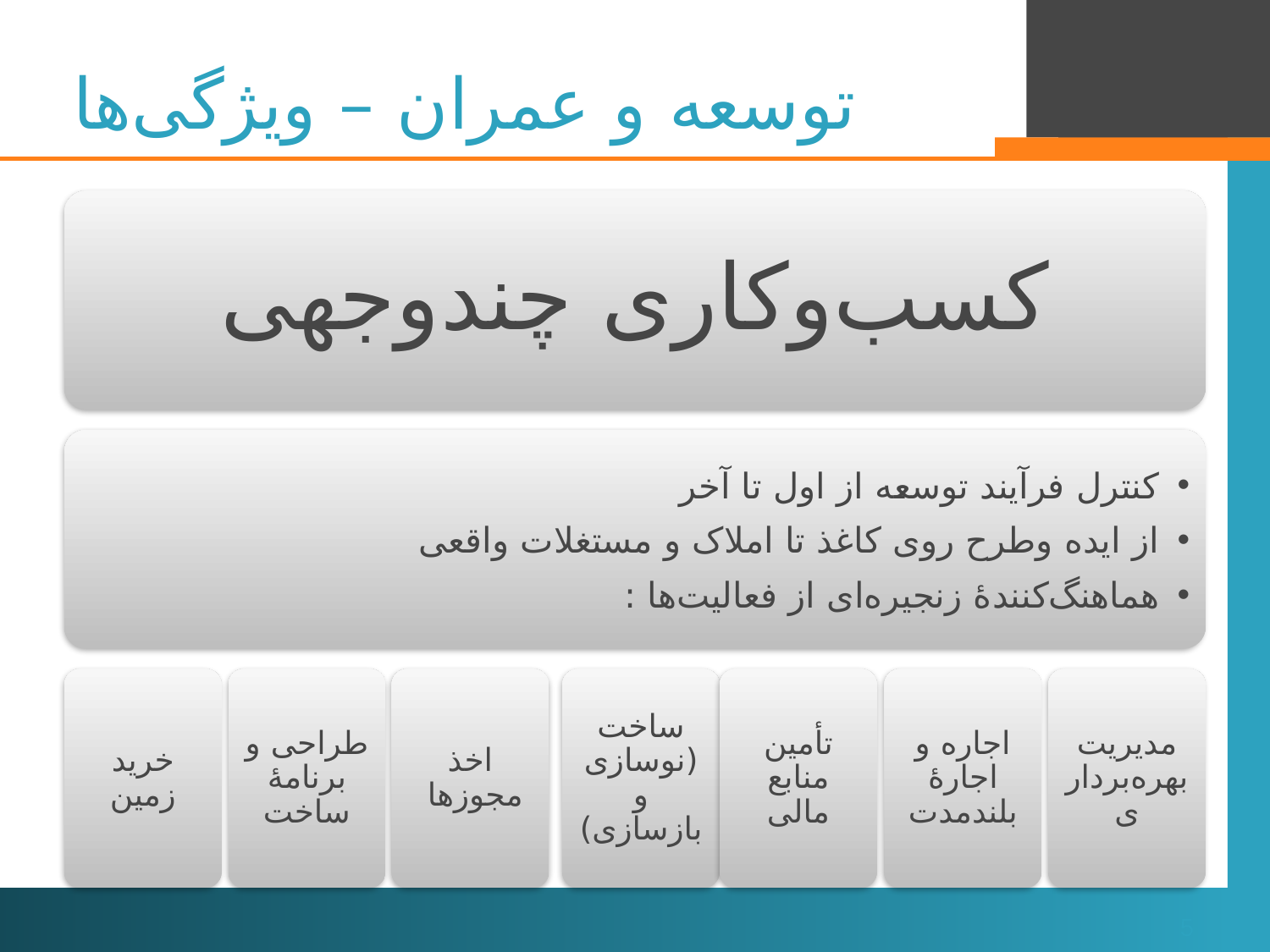

# توسعه و عمران – ویژگی‌ها
کسب‌و‌کاری چندوجهی
کنترل فرآیند توسعه از اول تا آخر
از ایده وطرح روی کاغذ تا املاک و مستغلات واقعی
هماهنگ‌کنندۀ زنجیره‌ای از فعالیت‌ها :
خرید زمین
طراحی و برنامۀ ساخت
اخذ مجوزها
ساخت (نوسازی و بازسازی)
تأمین منابع مالی
اجاره و اجارۀ بلندمدت
مدیریت بهره‌برداری
5